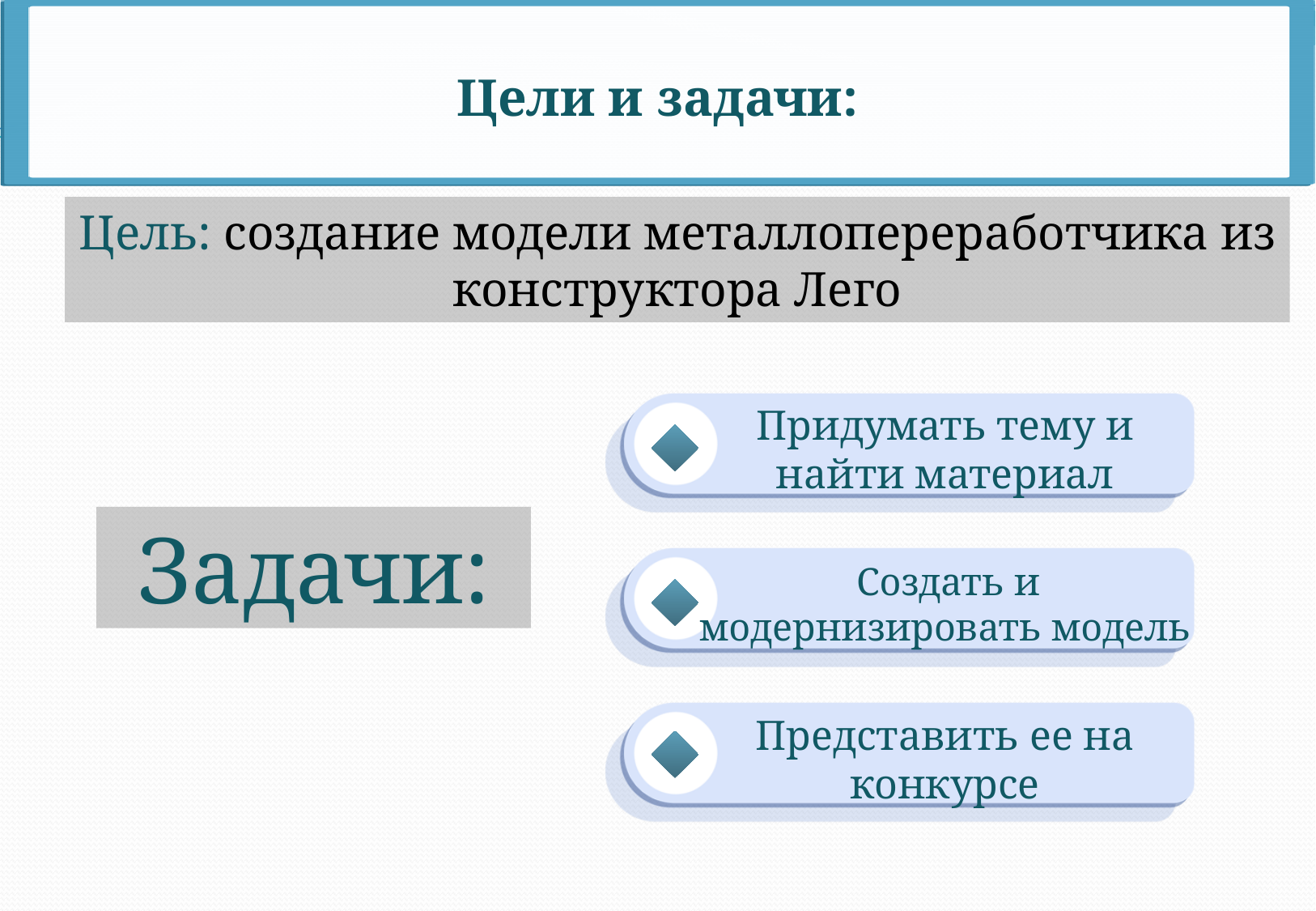

# Цели и задачи:
Цель: создание модели металлопереработчика из конструктора Лего
Придумать тему и найти материал

Задачи:
 Создать и модернизировать модель

Представить ее на конкурсе